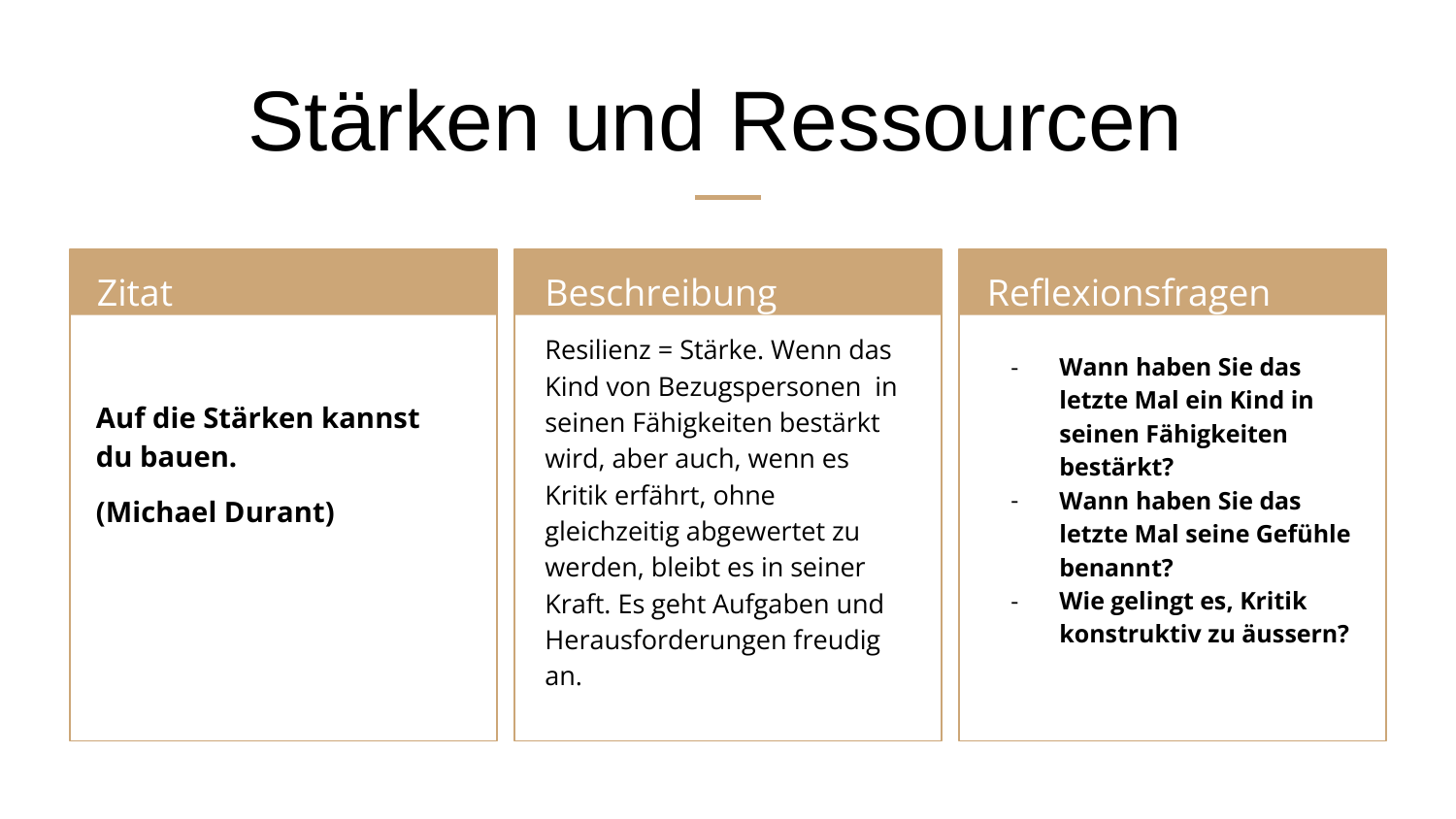

# Stärken und Ressourcen
Zitat
Beschreibung
Reflexionsfragen

Resilienz = Stärke. Wenn das Kind von Bezugspersonen  in seinen Fähigkeiten bestärkt wird, aber auch, wenn es Kritik erfährt, ohne gleichzeitig abgewertet zu werden, bleibt es in seiner Kraft. Es geht Aufgaben und Herausforderungen freudig an.
Wann haben Sie das letzte Mal ein Kind in seinen Fähigkeiten bestärkt?
Wann haben Sie das letzte Mal seine Gefühle benannt?
Wie gelingt es, Kritik konstruktiv zu äussern?
Auf die Stärken kannst du bauen.
(Michael Durant)